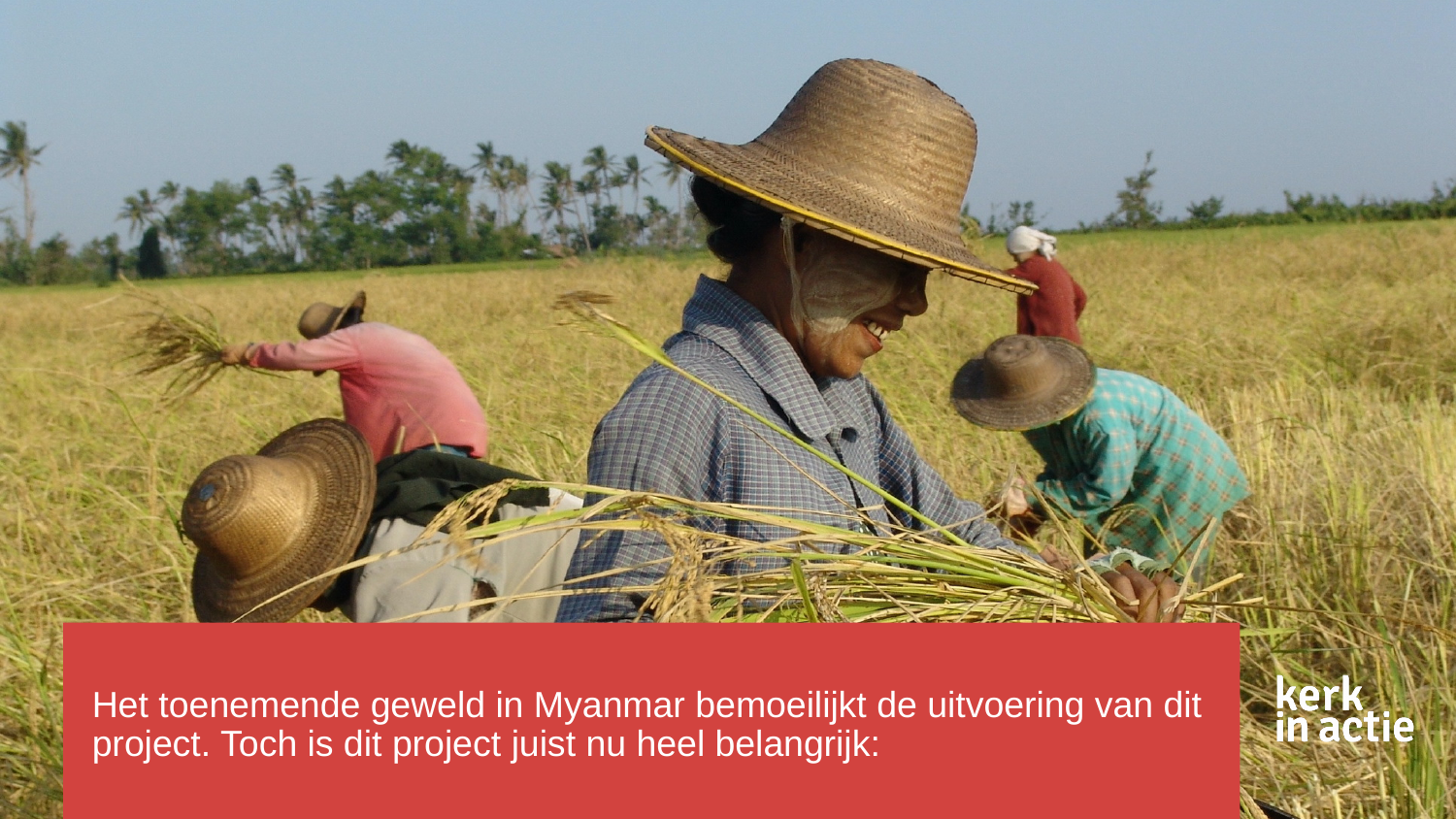

# Het toenemende geweld in Myanmar bemoeilijkt de uitvoering van dit project. Toch is dit project juist nu heel belangrijk: